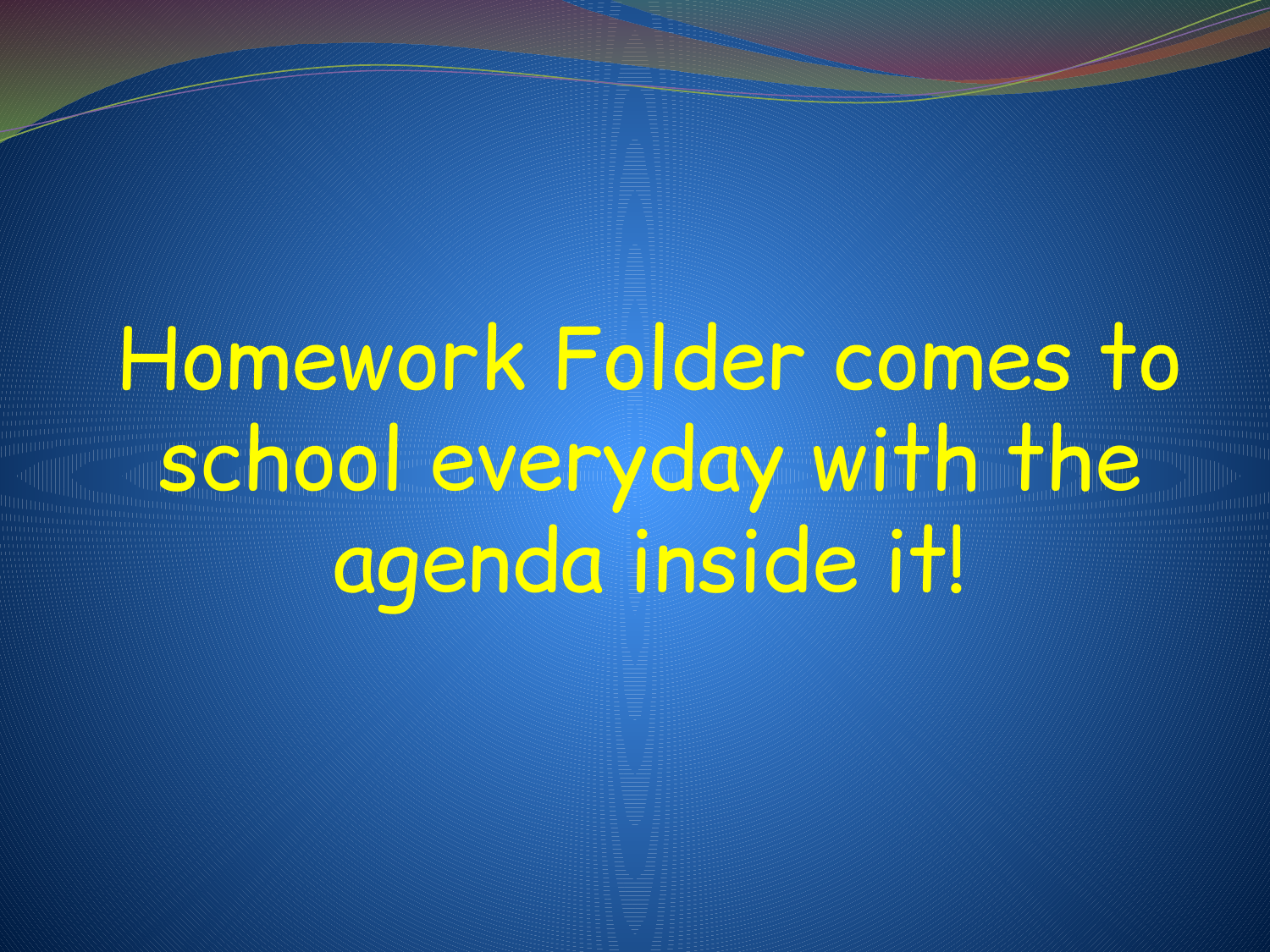

Homework Folder comes to school everyday with the agenda inside it!